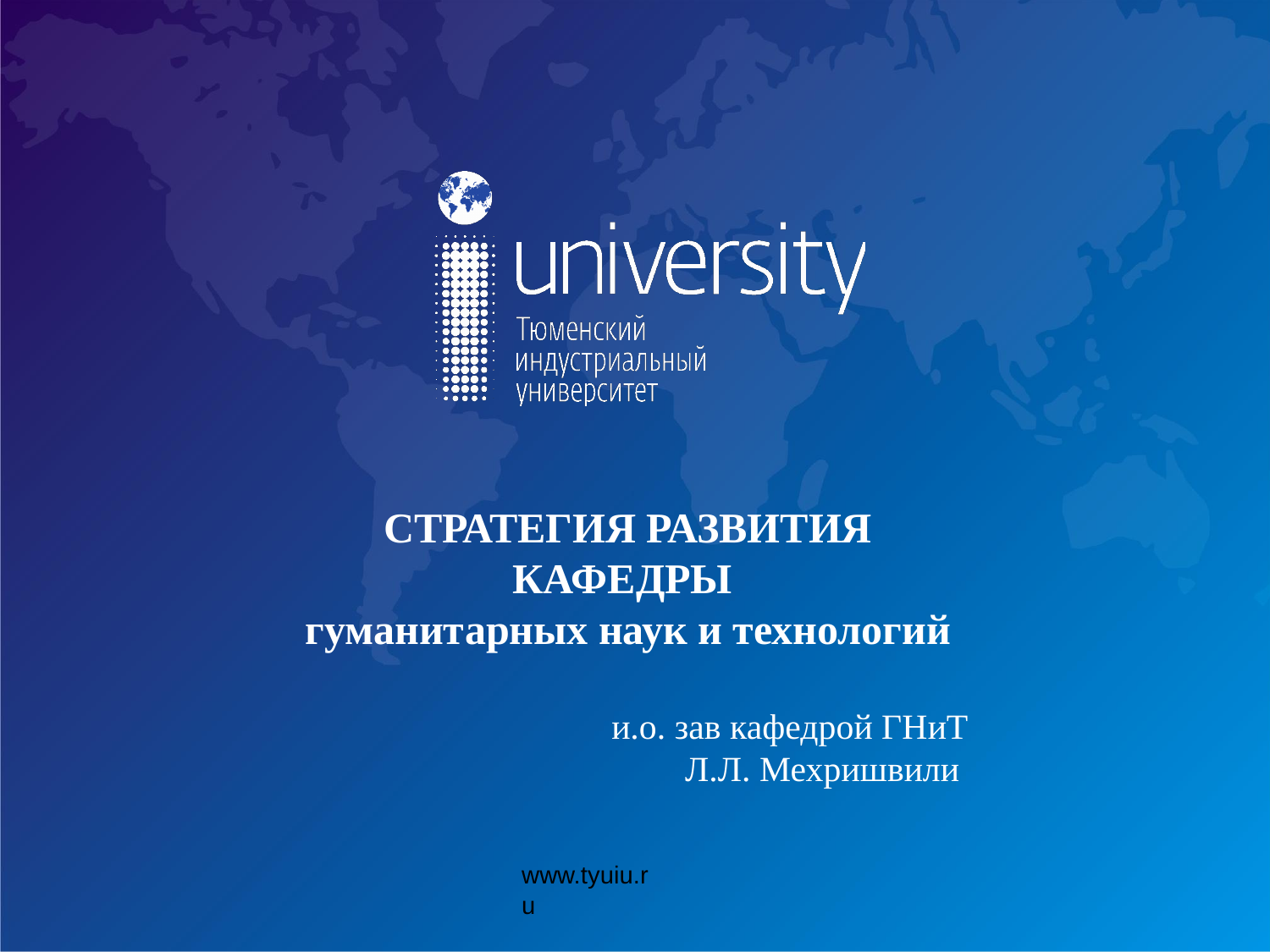

СТРАТЕГИЯ РАЗВИТИЯ КАФЕДРЫ
гуманитарных наук и технологий

и.о. зав кафедрой ГНиТ
Л.Л. Мехришвили